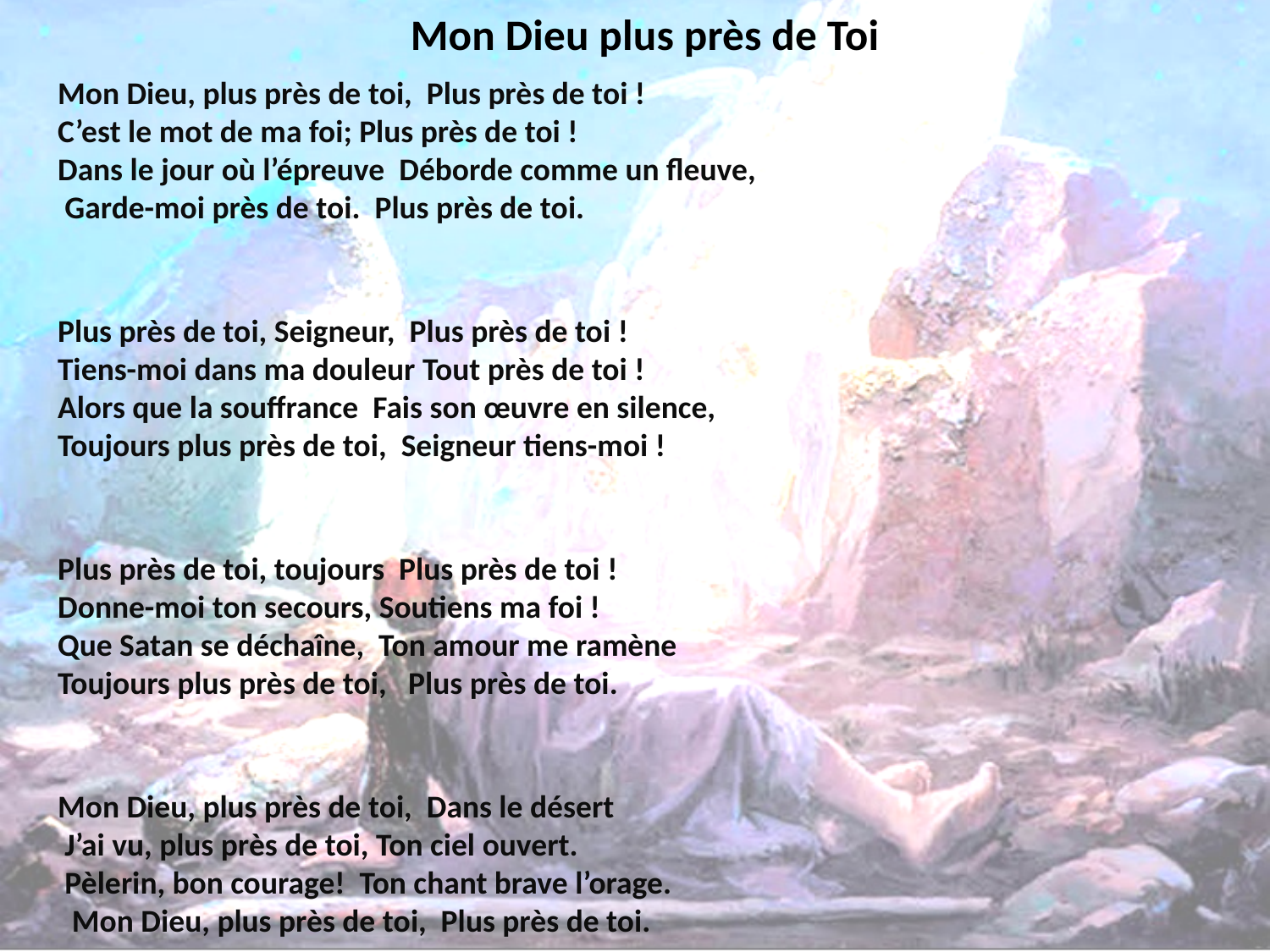

# Mon Dieu plus près de Toi
Mon Dieu, plus près de toi,  Plus près de toi !               C’est le mot de ma foi; Plus près de toi !                    Dans le jour où l’épreuve  Déborde comme un fleuve,  Garde-moi près de toi.  Plus près de toi.

Plus près de toi, Seigneur,  Plus près de toi !                Tiens-moi dans ma douleur Tout près de toi !           Alors que la souffrance  Fais son œuvre en silence,     Toujours plus près de toi,  Seigneur tiens-moi !

Plus près de toi, toujours  Plus près de toi !                 Donne-moi ton secours, Soutiens ma foi !                       Que Satan se déchaîne,  Ton amour me ramène Toujours plus près de toi,   Plus près de toi.

Mon Dieu, plus près de toi,  Dans le désert                      J’ai vu, plus près de toi, Ton ciel ouvert.                           Pèlerin, bon courage!  Ton chant brave l’orage.               Mon Dieu, plus près de toi,  Plus près de toi.